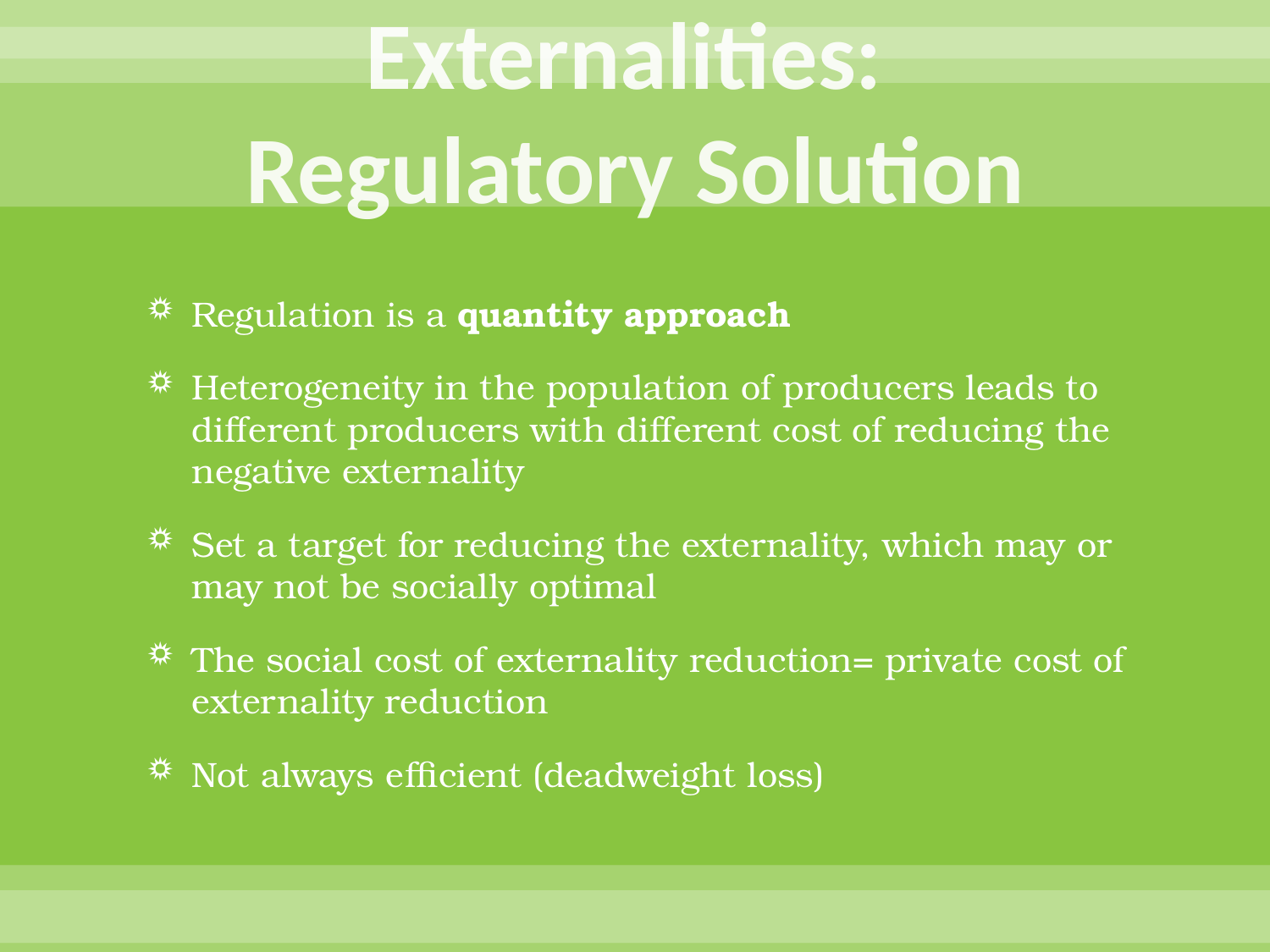

# Externalities: Regulatory Solution
Regulation is a quantity approach
Heterogeneity in the population of producers leads to different producers with different cost of reducing the negative externality
Set a target for reducing the externality, which may or may not be socially optimal
The social cost of externality reduction= private cost of externality reduction
Not always efficient (deadweight loss)